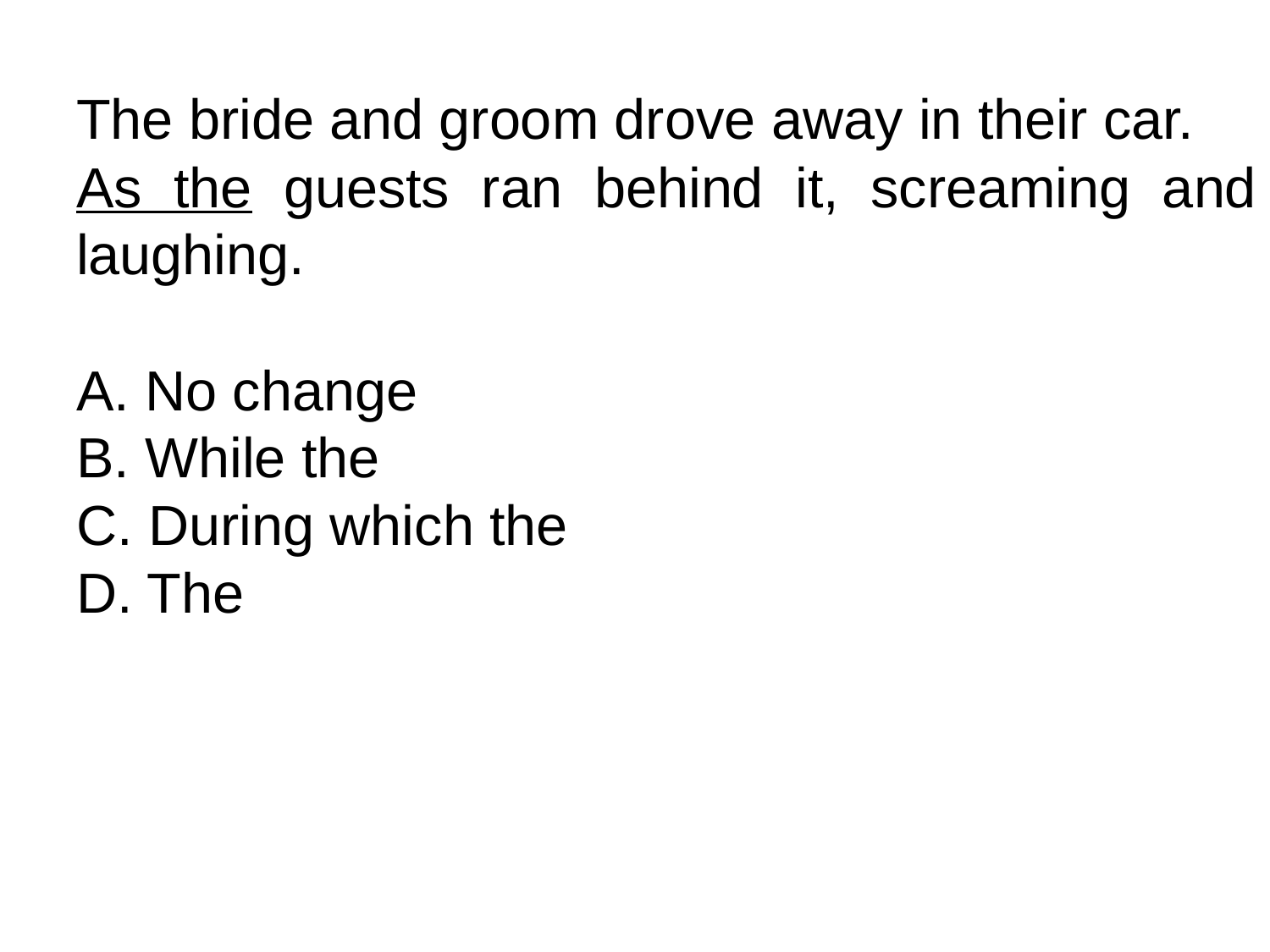

The bride and groom drove away in their car.
As the guests ran behind it, screaming and laughing.

A. No change
B. While the
C. During which the
D. The